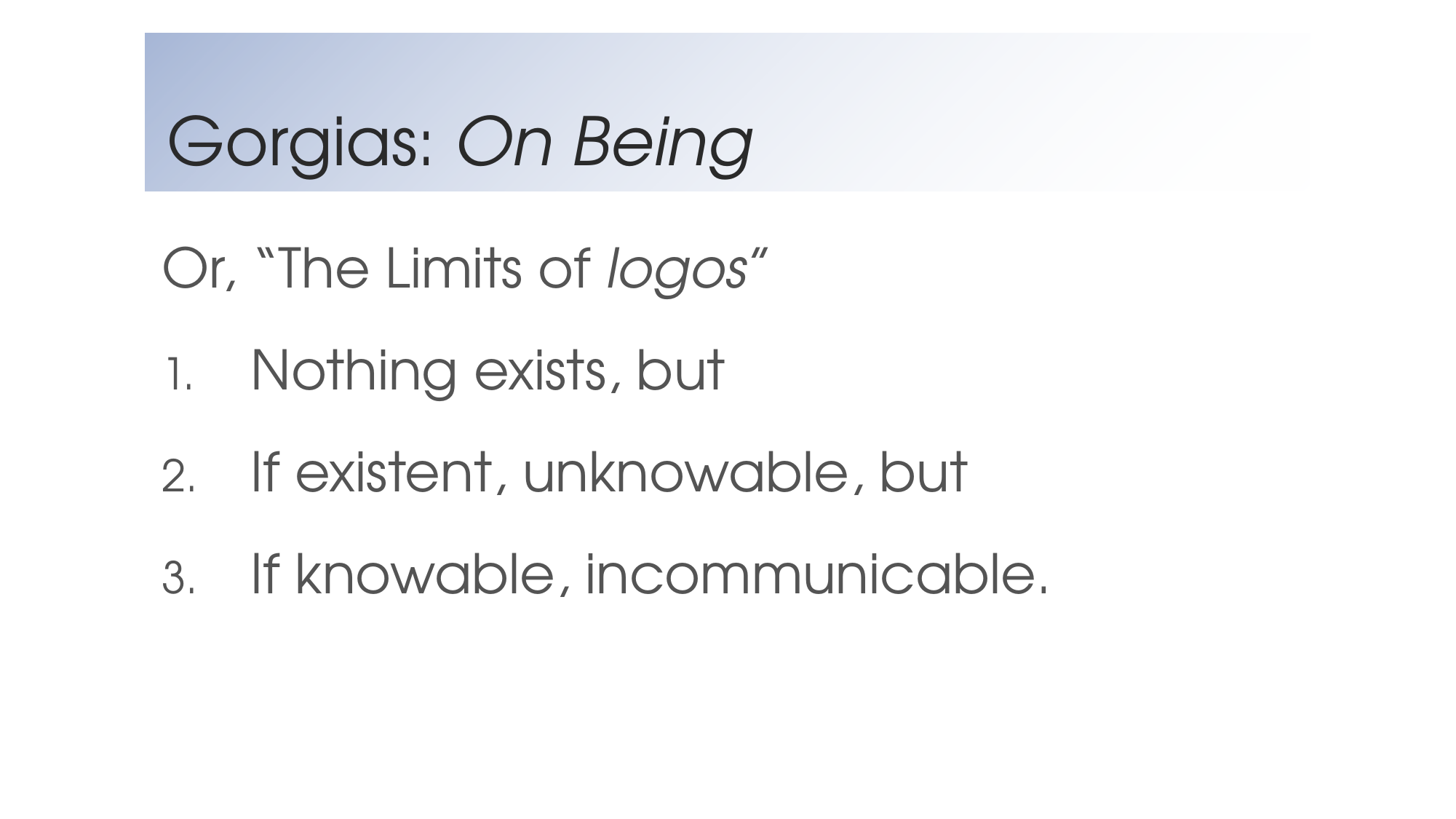

# Gorgias: On Being
Or, “The Limits of logos”
Nothing exists, but
If existent, unknowable, but
If knowable, incommunicable.